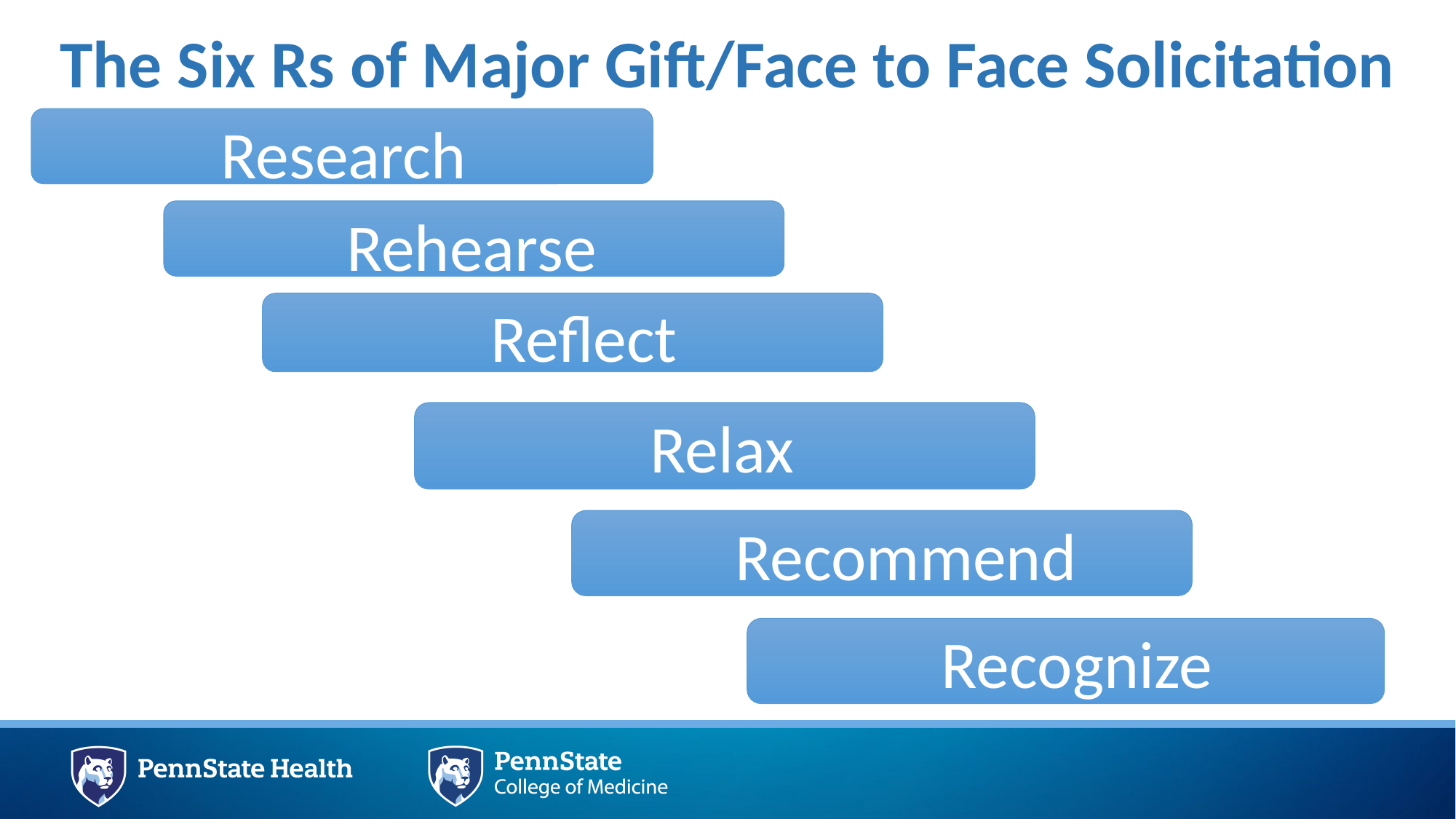

The Six Rs of Major Gift/Face to Face Solicitation
Research

Rehearse

Reflect

Relax

Recommend

Recognize